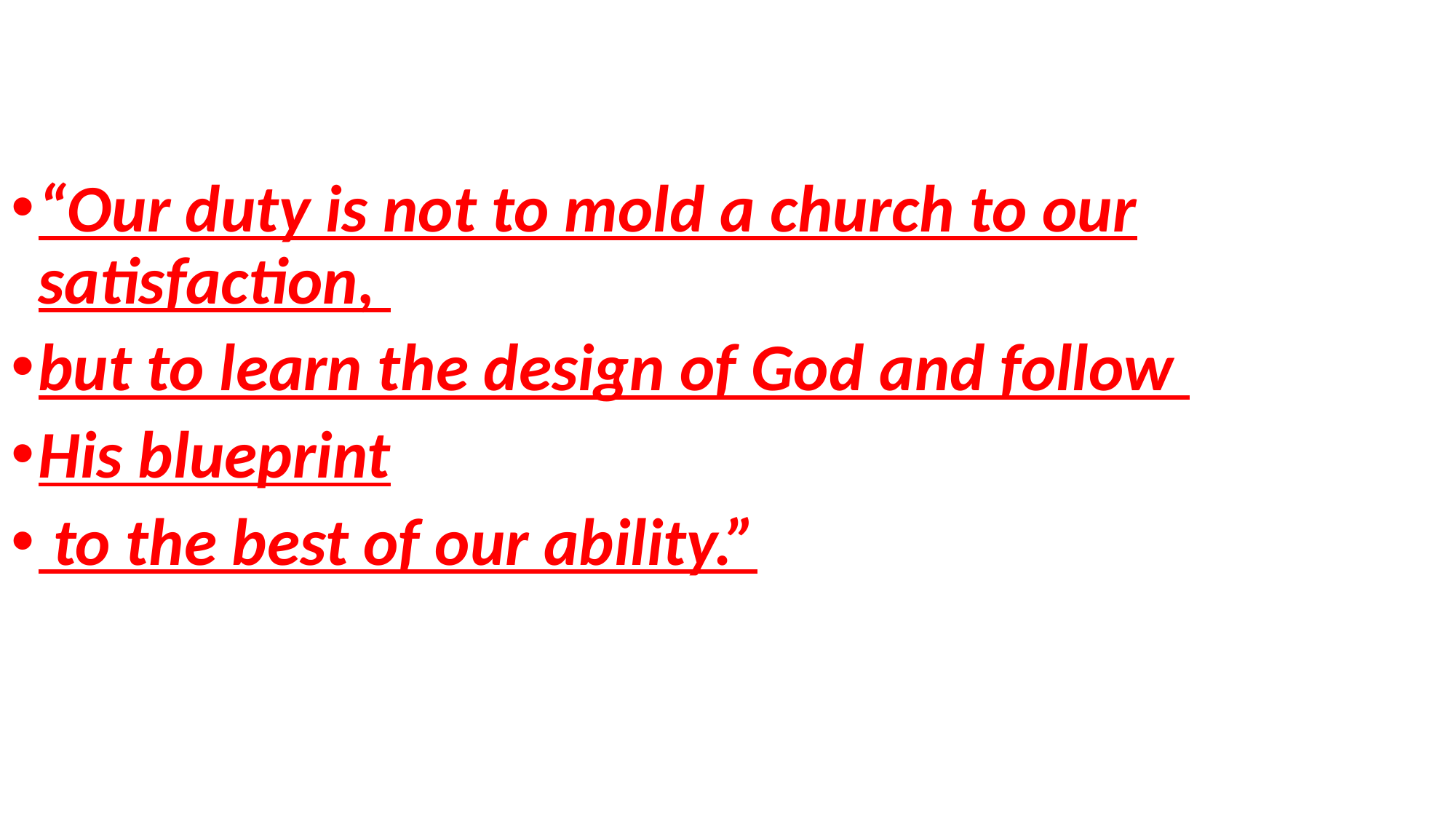

“Our duty is not to mold a church to our satisfaction,
but to learn the design of God and follow
His blueprint
 to the best of our ability.”